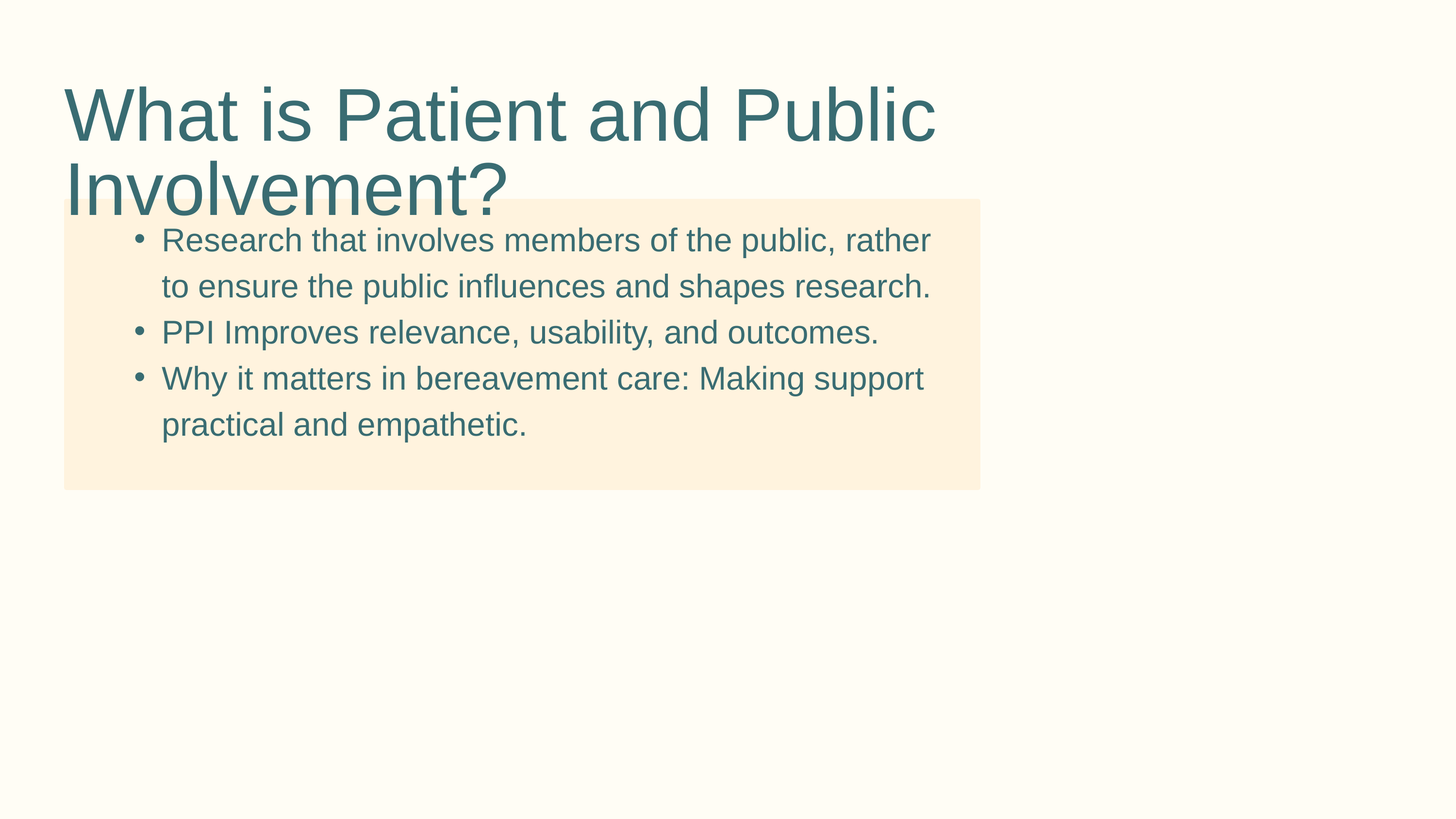

What is Patient and Public Involvement?

Research that involves members of the public, rather to ensure the public influences and shapes research.
PPI Improves relevance, usability, and outcomes.
Why it matters in bereavement care: Making support practical and empathetic.